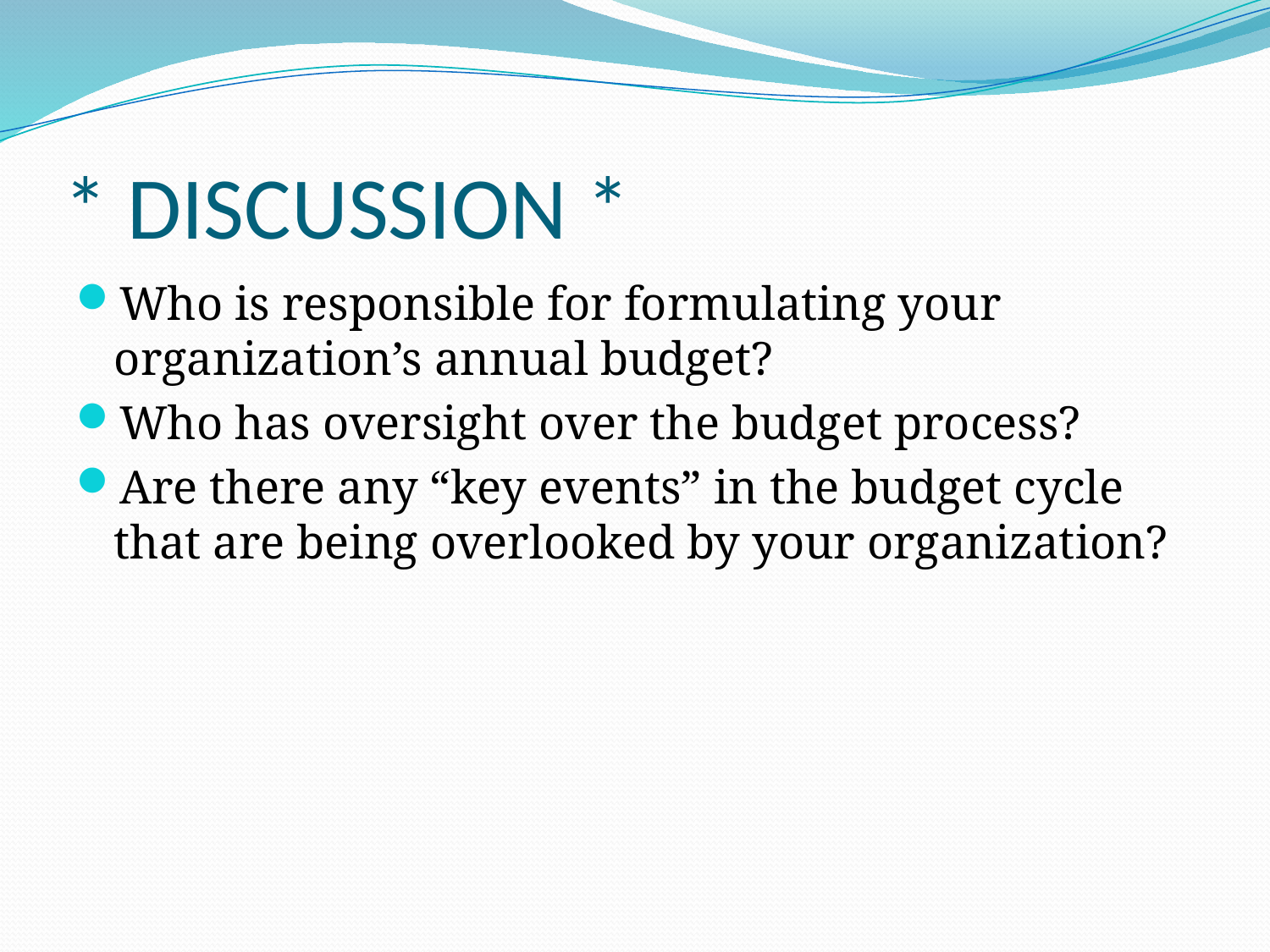

# * DISCUSSION *
Who is responsible for formulating your organization’s annual budget?
Who has oversight over the budget process?
Are there any “key events” in the budget cycle that are being overlooked by your organization?